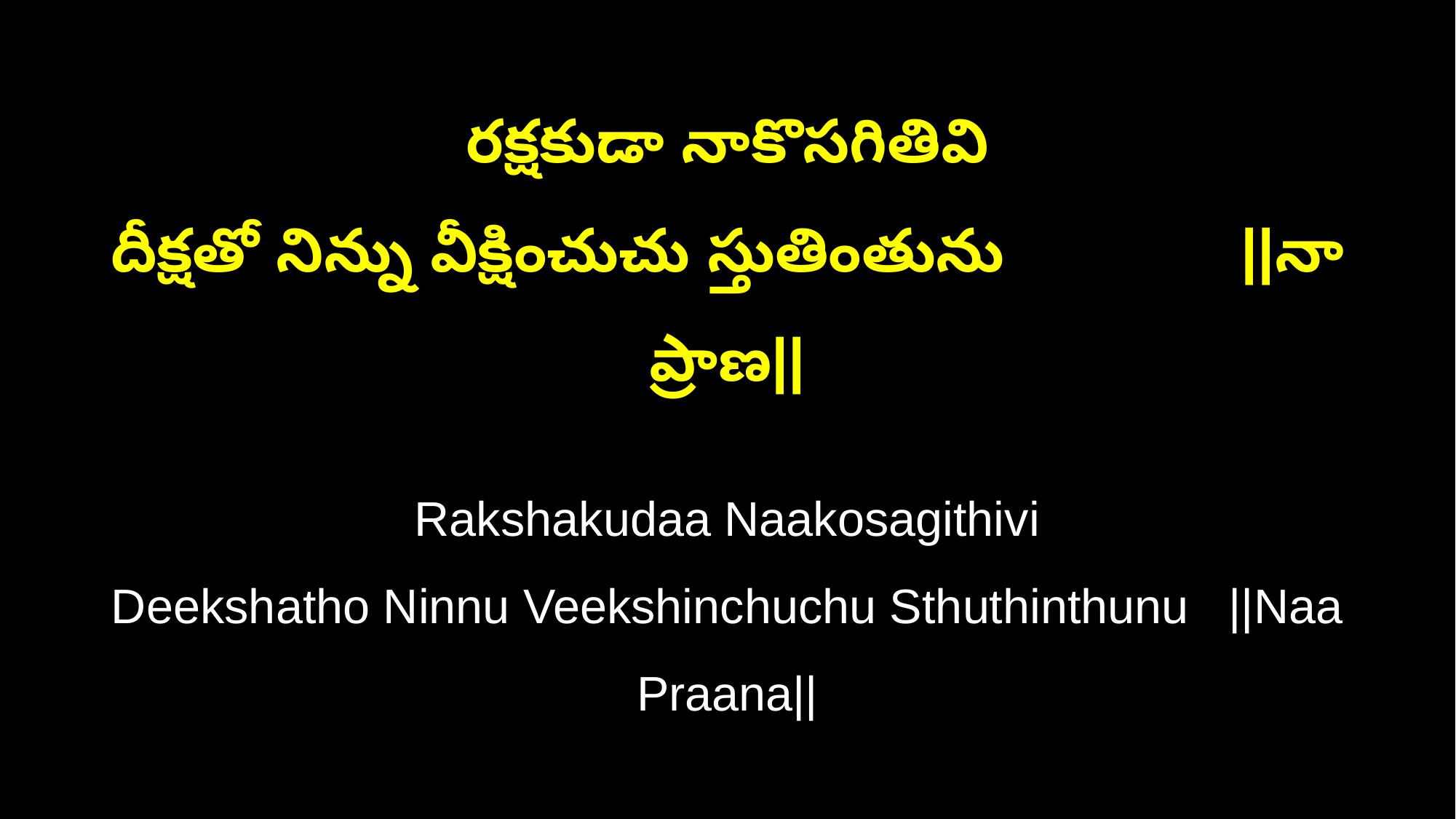

రక్షకుడా నాకొసగితివి
దీక్షతో నిన్ను వీక్షించుచు స్తుతింతును              ||నా ప్రాణ||
Rakshakudaa Naakosagithivi
Deekshatho Ninnu Veekshinchuchu Sthuthinthunu   ||Naa Praana||